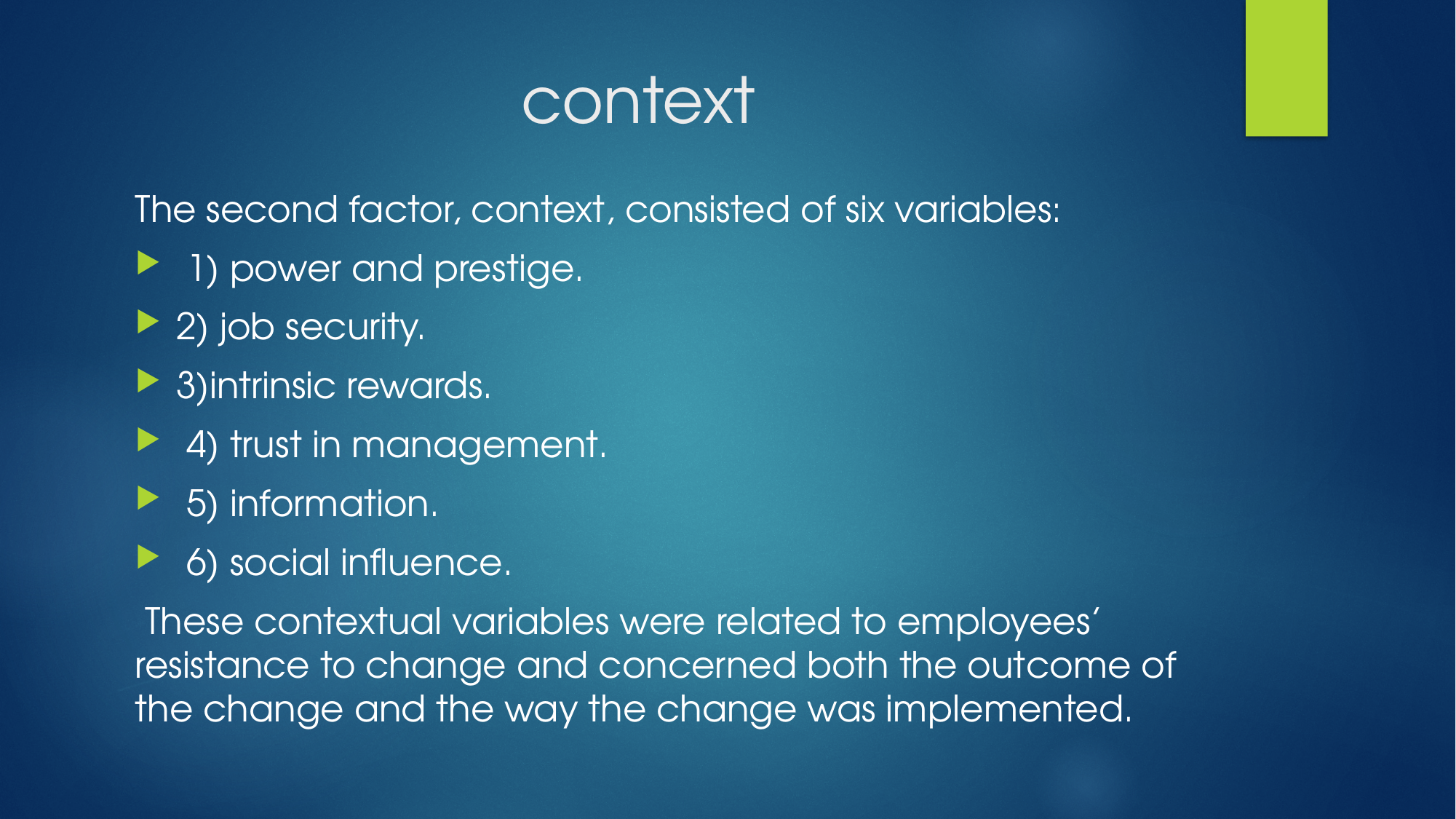

# context
The second factor, context, consisted of six variables:
 1) power and prestige.
2) job security.
3)intrinsic rewards.
 4) trust in management.
 5) information.
 6) social influence.
 These contextual variables were related to employees’ resistance to change and concerned both the outcome of the change and the way the change was implemented.